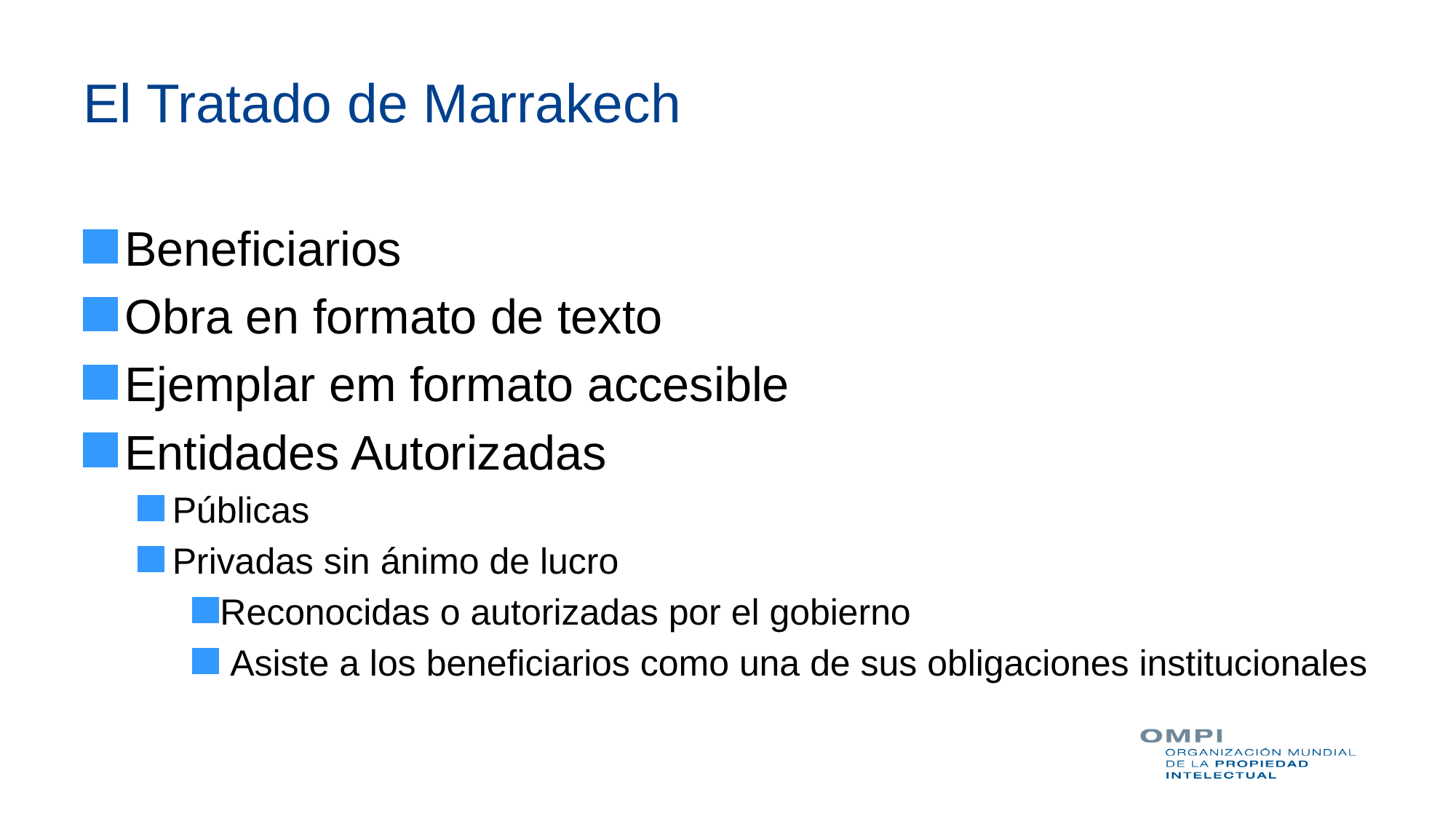

# El Tratado de Marrakech
Beneficiarios
Obra en formato de texto
Ejemplar em formato accesible
Entidades Autorizadas
Públicas
Privadas sin ánimo de lucro
Reconocidas o autorizadas por el gobierno
 Asiste a los beneficiarios como una de sus obligaciones institucionales